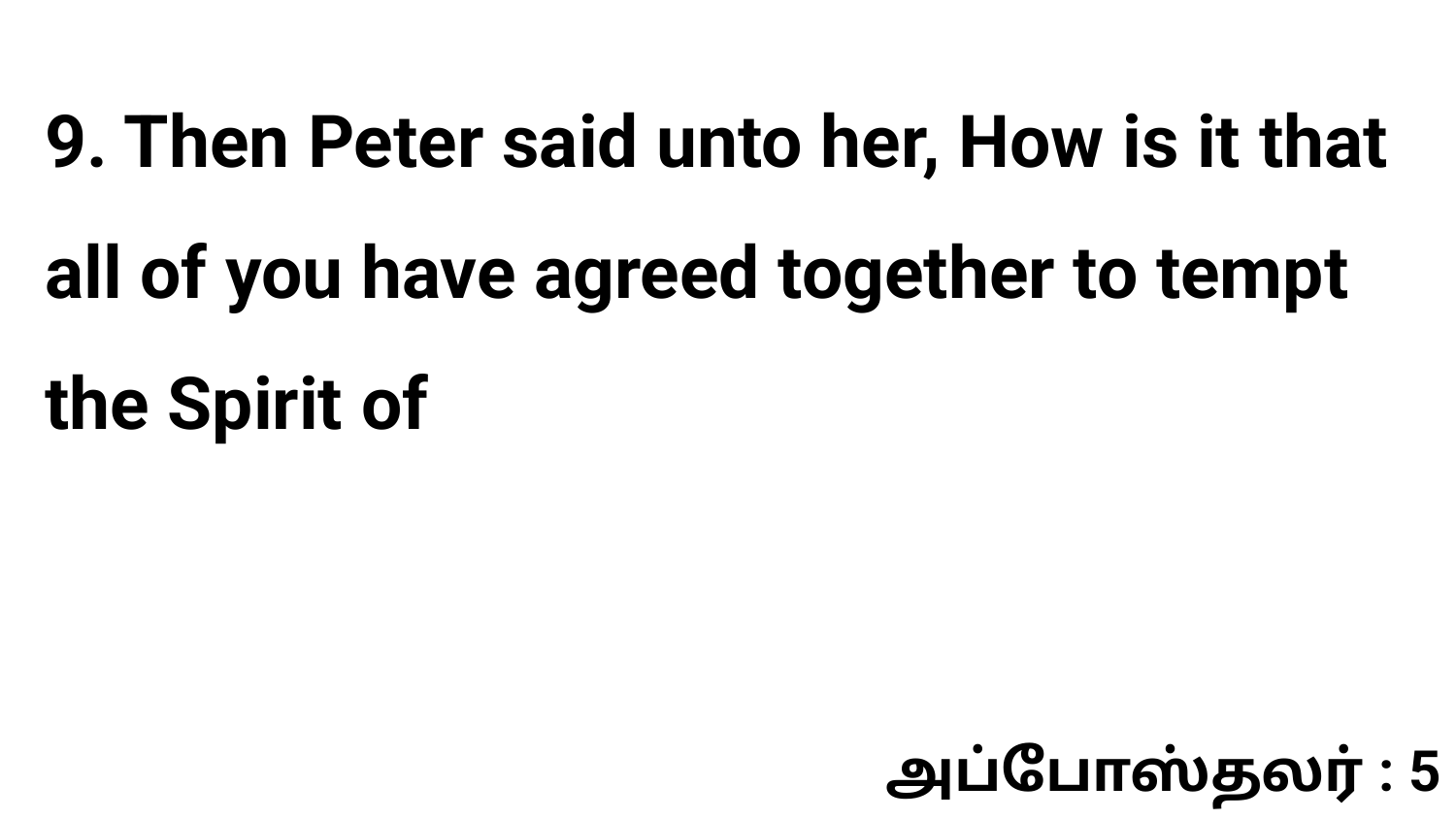

9. Then Peter said unto her, How is it that all of you have agreed together to tempt the Spirit of
அப்போஸ்தலர் : 5